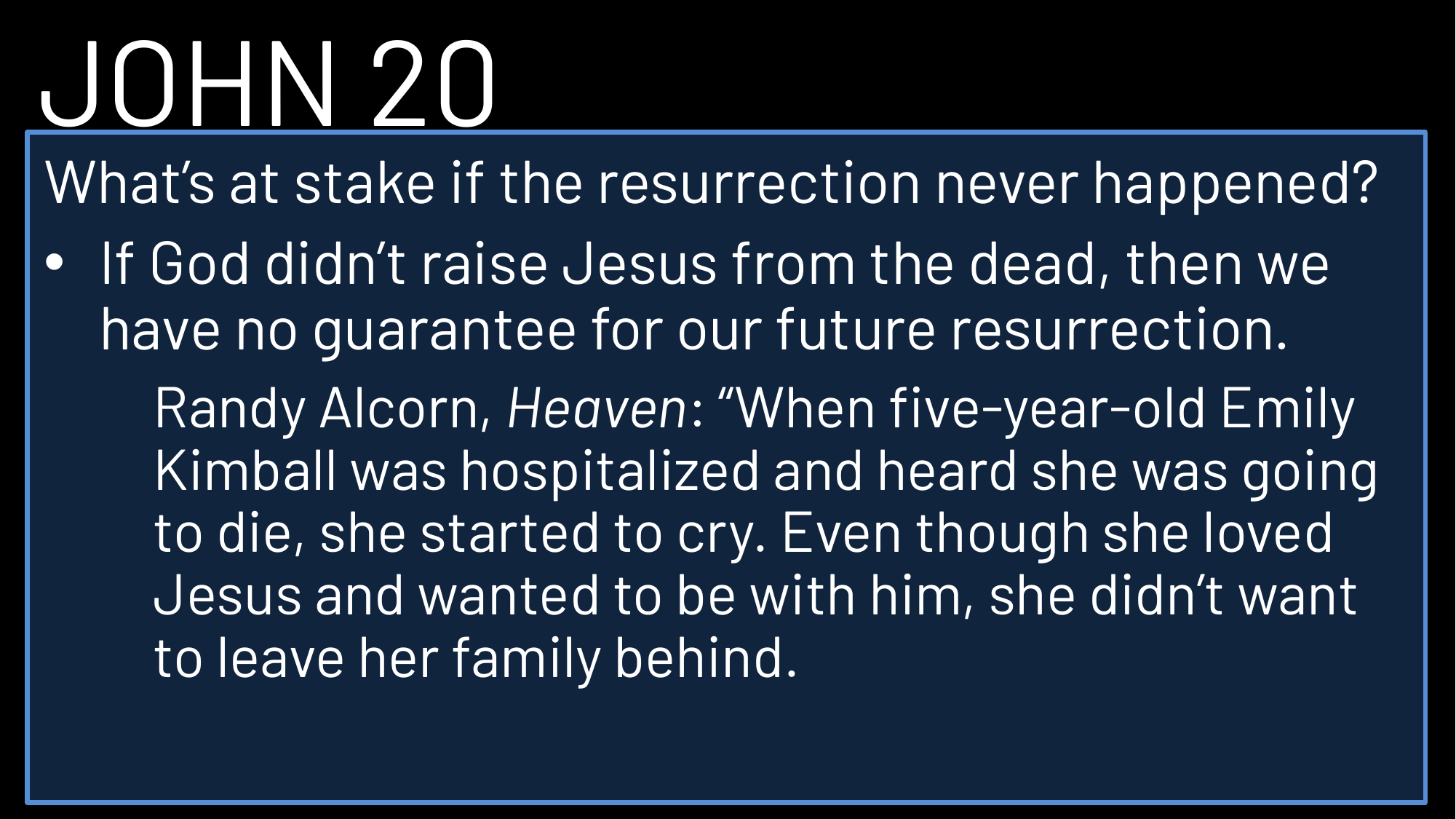

JOHN 20

What’s at stake if the resurrection never happened?
If God didn’t raise Jesus from the dead, then we have no guarantee for our future resurrection.
Randy Alcorn, Heaven: “When five-year-old Emily Kimball was hospitalized and heard she was going to die, she started to cry. Even though she loved Jesus and wanted to be with him, she didn’t want to leave her family behind.
28 	Thomas said to him, “My Lord and my God!”
29 	Then Jesus told him, “Because you have seen me, you have believed; blessed are those who have not seen and yet have believed.”